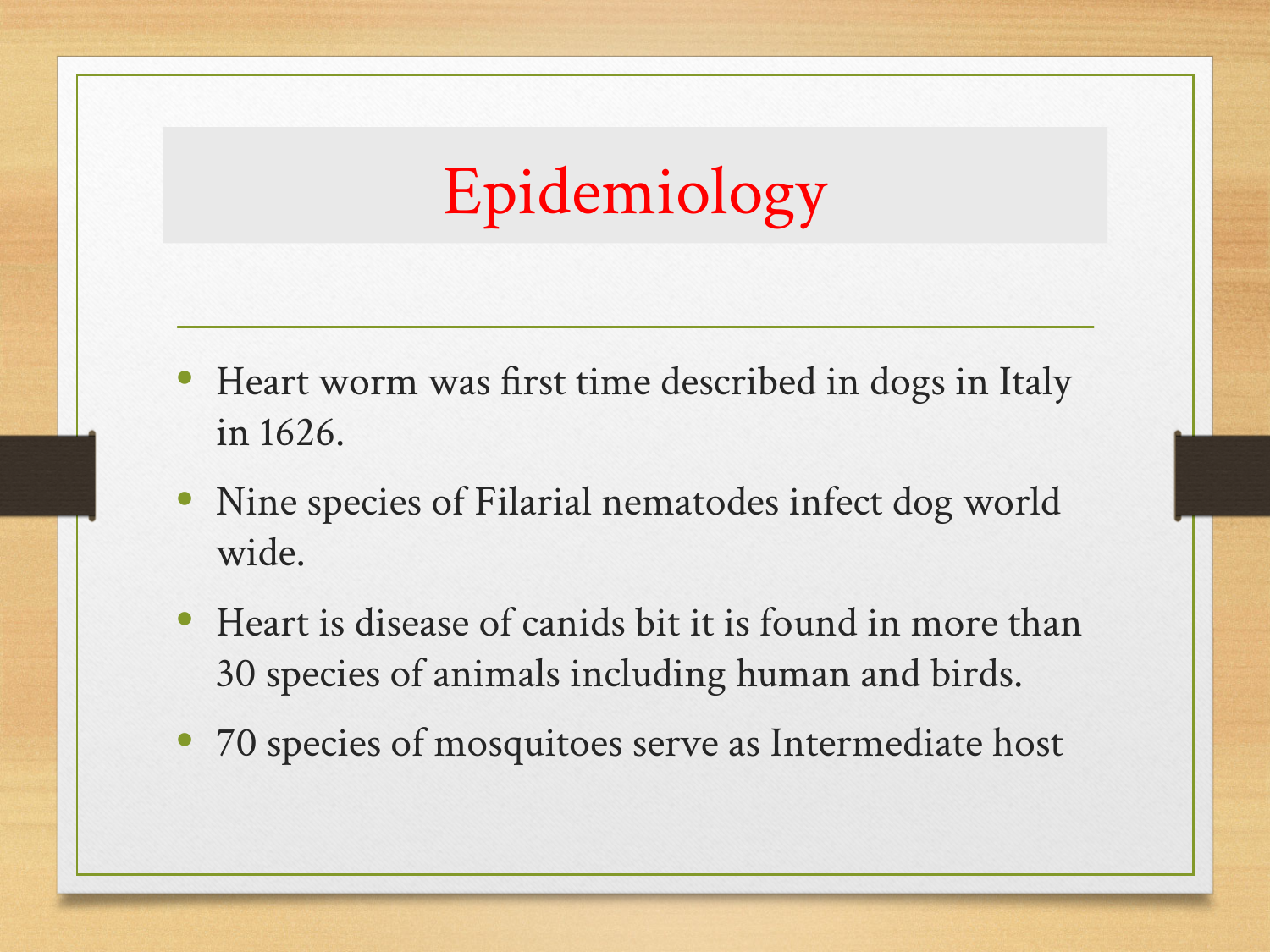

# Epidemiology
Heart worm was first time described in dogs in Italy in 1626.
Nine species of Filarial nematodes infect dog world wide.
Heart is disease of canids bit it is found in more than 30 species of animals including human and birds.
70 species of mosquitoes serve as Intermediate host